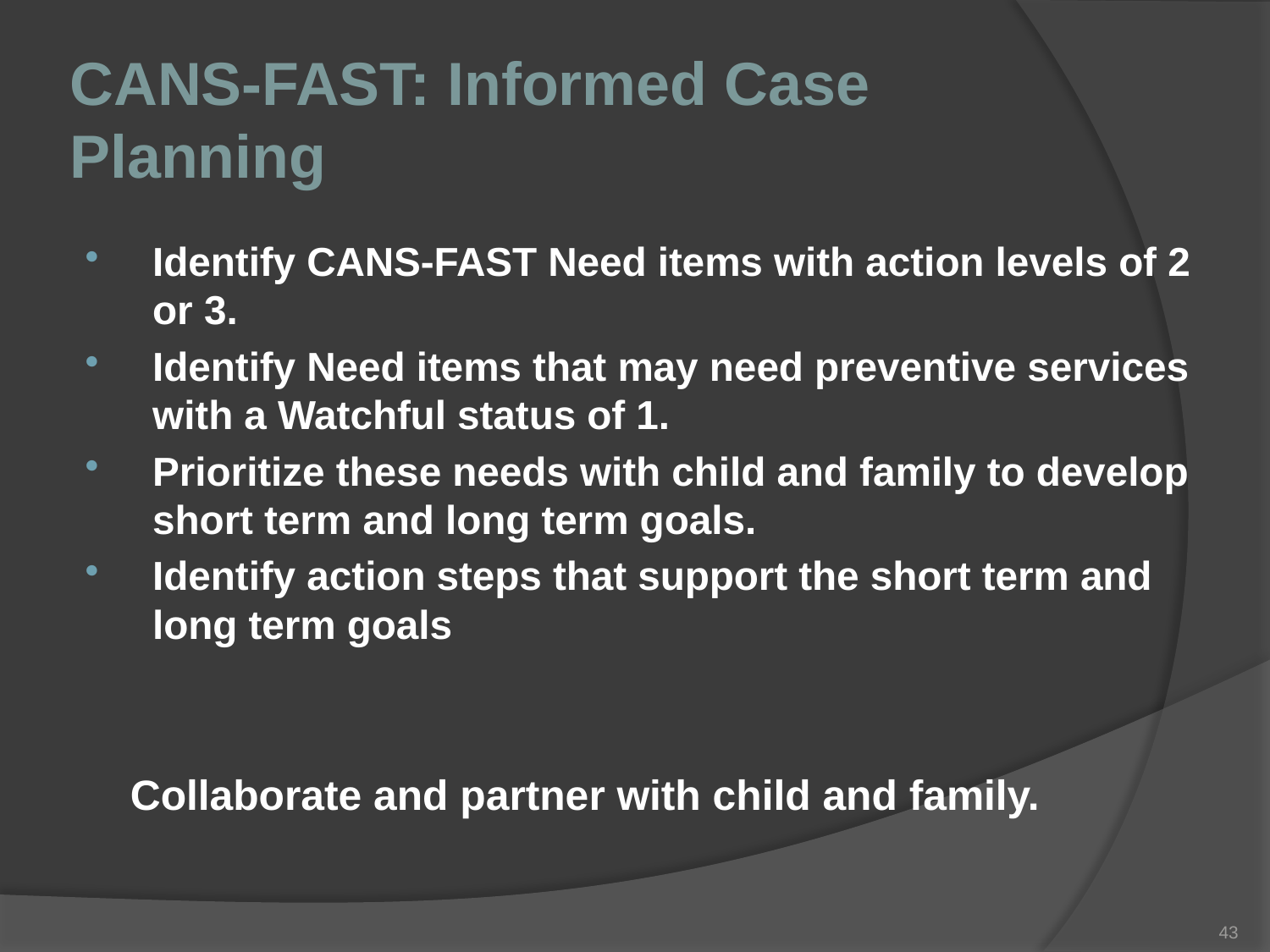

# CANS-FAST: Informed Case Planning

Identify CANS-FAST Need items with action levels of 2 or 3.
Identify Need items that may need preventive services with a Watchful status of 1.
Prioritize these needs with child and family to develop short term and long term goals.
Identify action steps that support the short term and long term goals

Collaborate and partner with child and family.

43